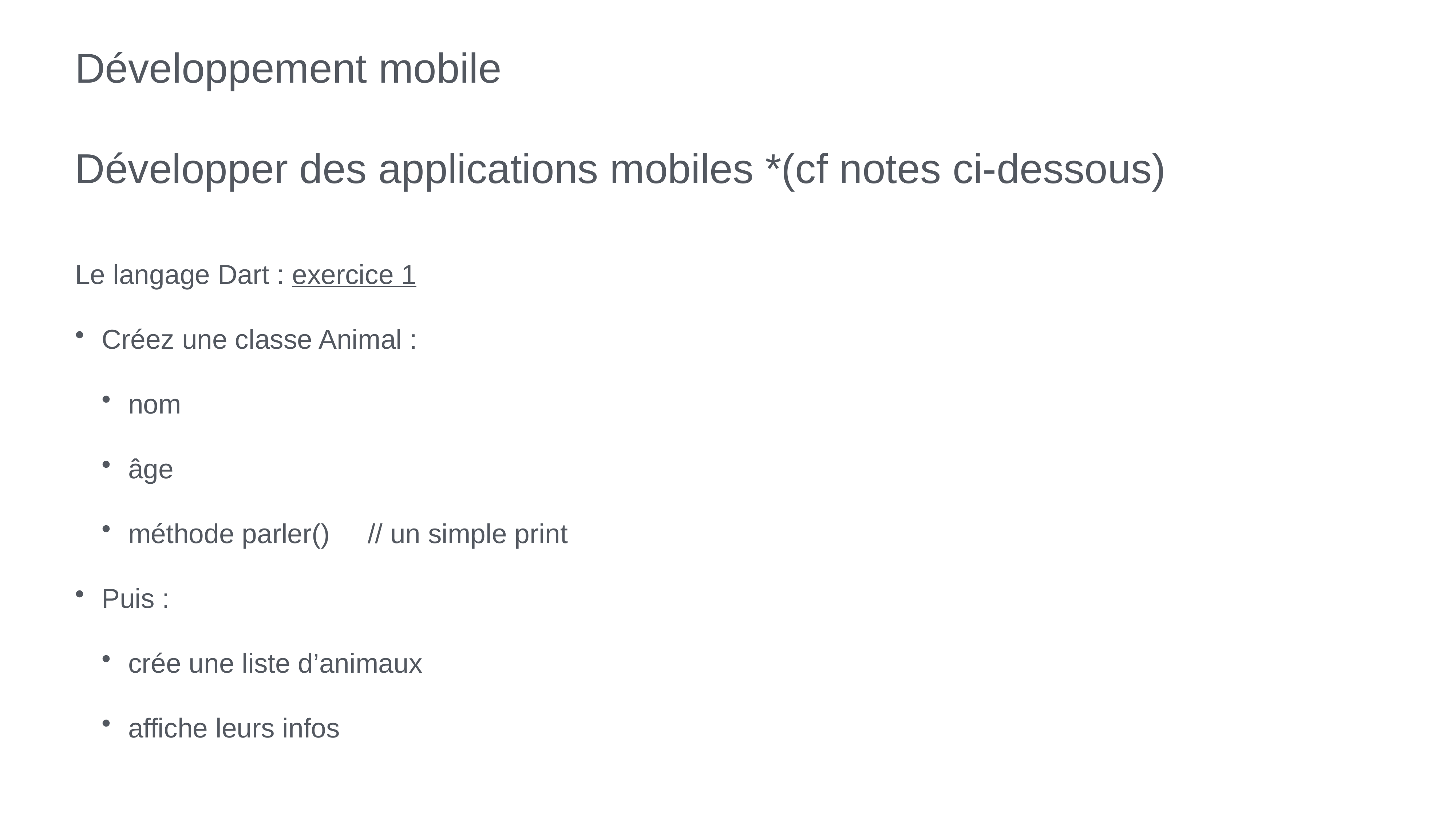

# Développement mobile
Développer des applications mobiles *(cf notes ci-dessous)
Le langage Dart : exercice 1
Créez une classe Animal :
nom
âge
méthode parler()     // un simple print
Puis :
crée une liste d’animaux
affiche leurs infos